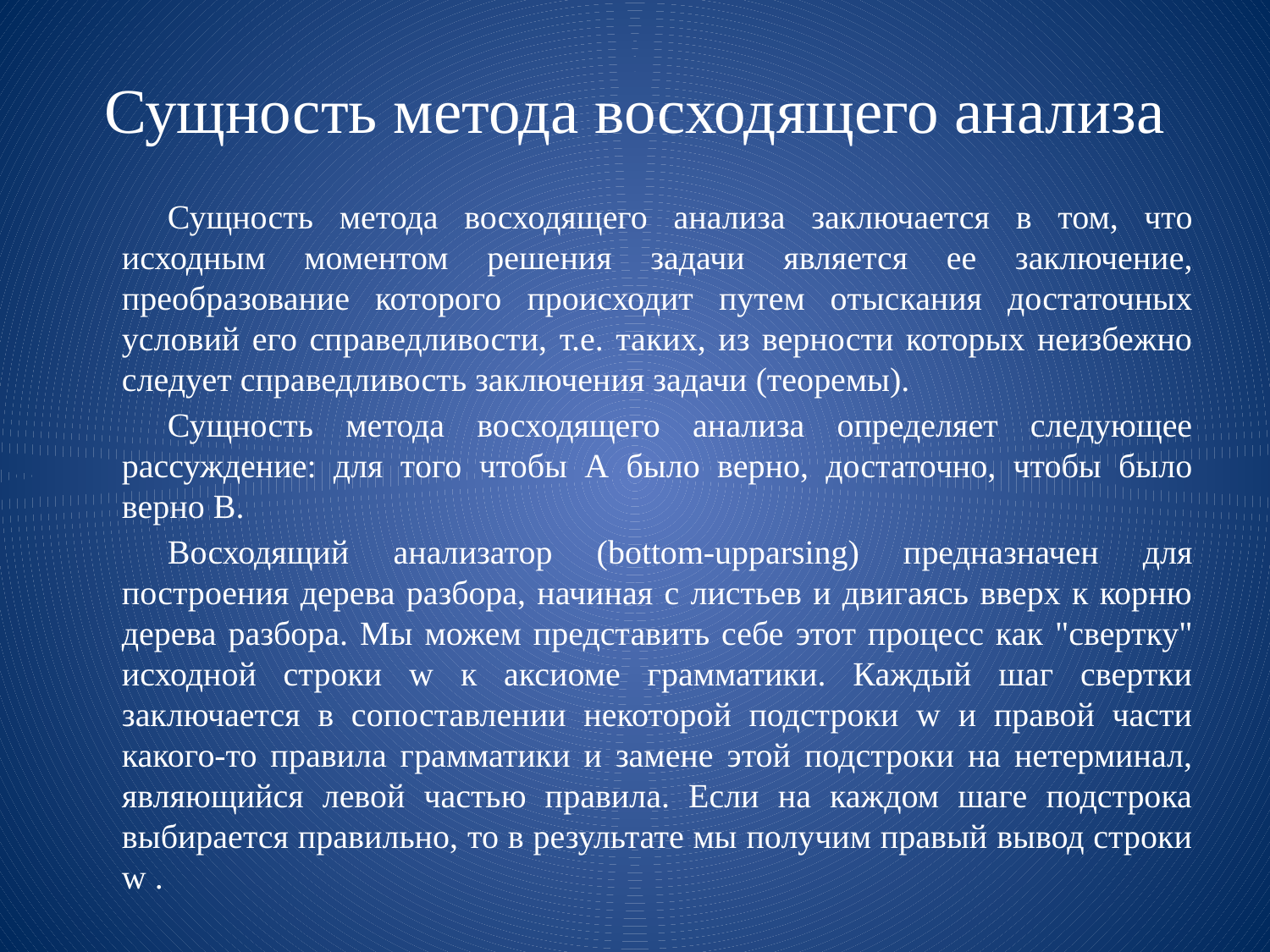

# Сущность метода восходящего анализа
Сущность метода восходящего анализа заключается в том, что исходным моментом решения задачи является ее заключение, преобразование которого происходит путем отыскания достаточных условий его справедливости, т.е. таких, из верности которых неизбежно следует справедливость заключения задачи (теоремы).
Сущность метода восходящего анализа определяет следующее рассуждение: для того чтобы А было верно, достаточно, чтобы было верно В.
Восходящий анализатор (bottom-upparsing) предназначен для построения дерева разбора, начиная с листьев и двигаясь вверх к корню дерева разбора. Мы можем представить себе этот процесс как "свертку" исходной строки w к аксиоме грамматики. Каждый шаг свертки заключается в сопоставлении некоторой подстроки w и правой части какого-то правила грамматики и замене этой подстроки на нетерминал, являющийся левой частью правила. Если на каждом шаге подстрока выбирается правильно, то в результате мы получим правый вывод строки w .